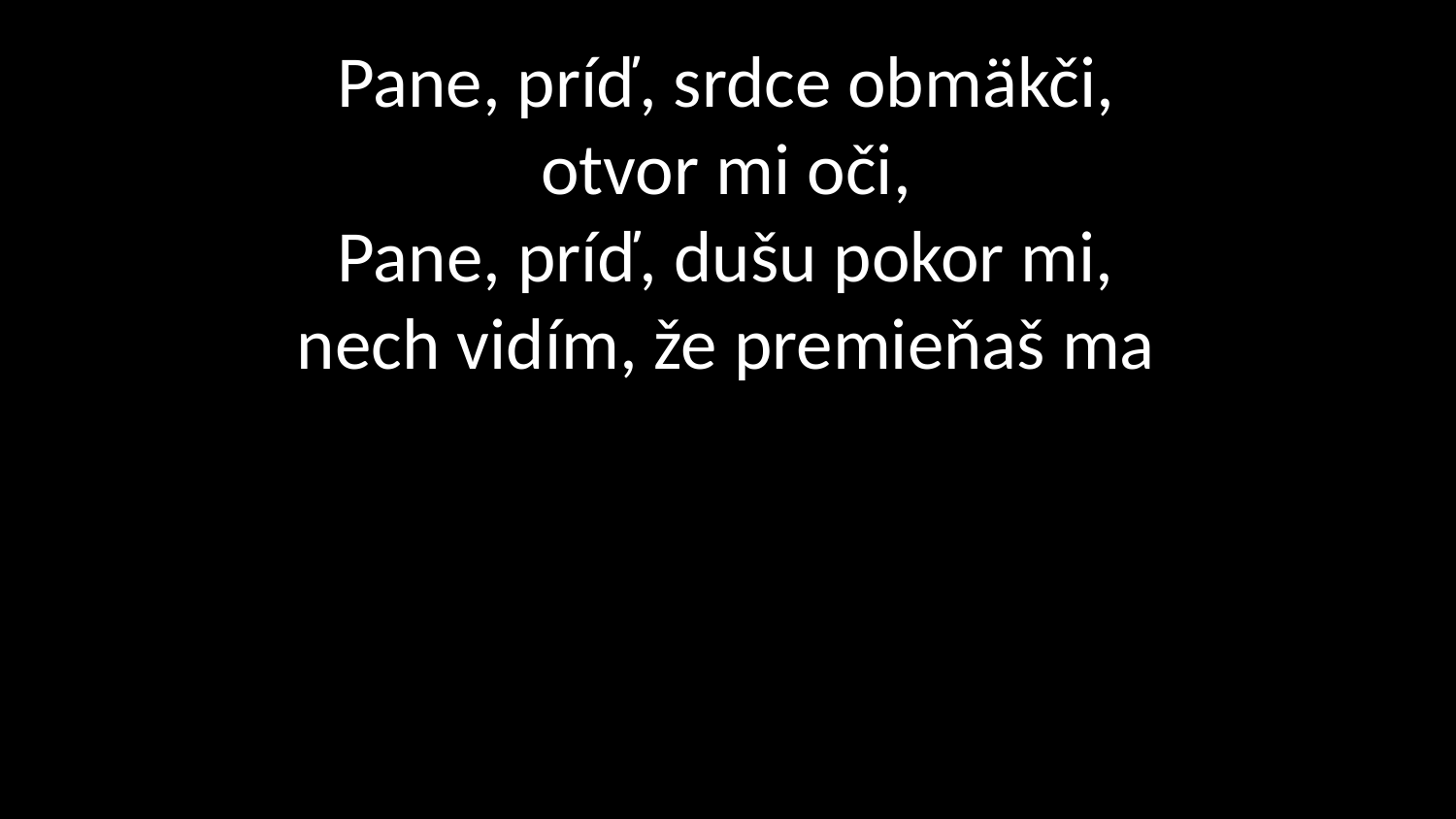

# Pane, príď, srdce obmäkči, otvor mi oči, Pane, príď, dušu pokor mi, nech vidím, že premieňaš ma